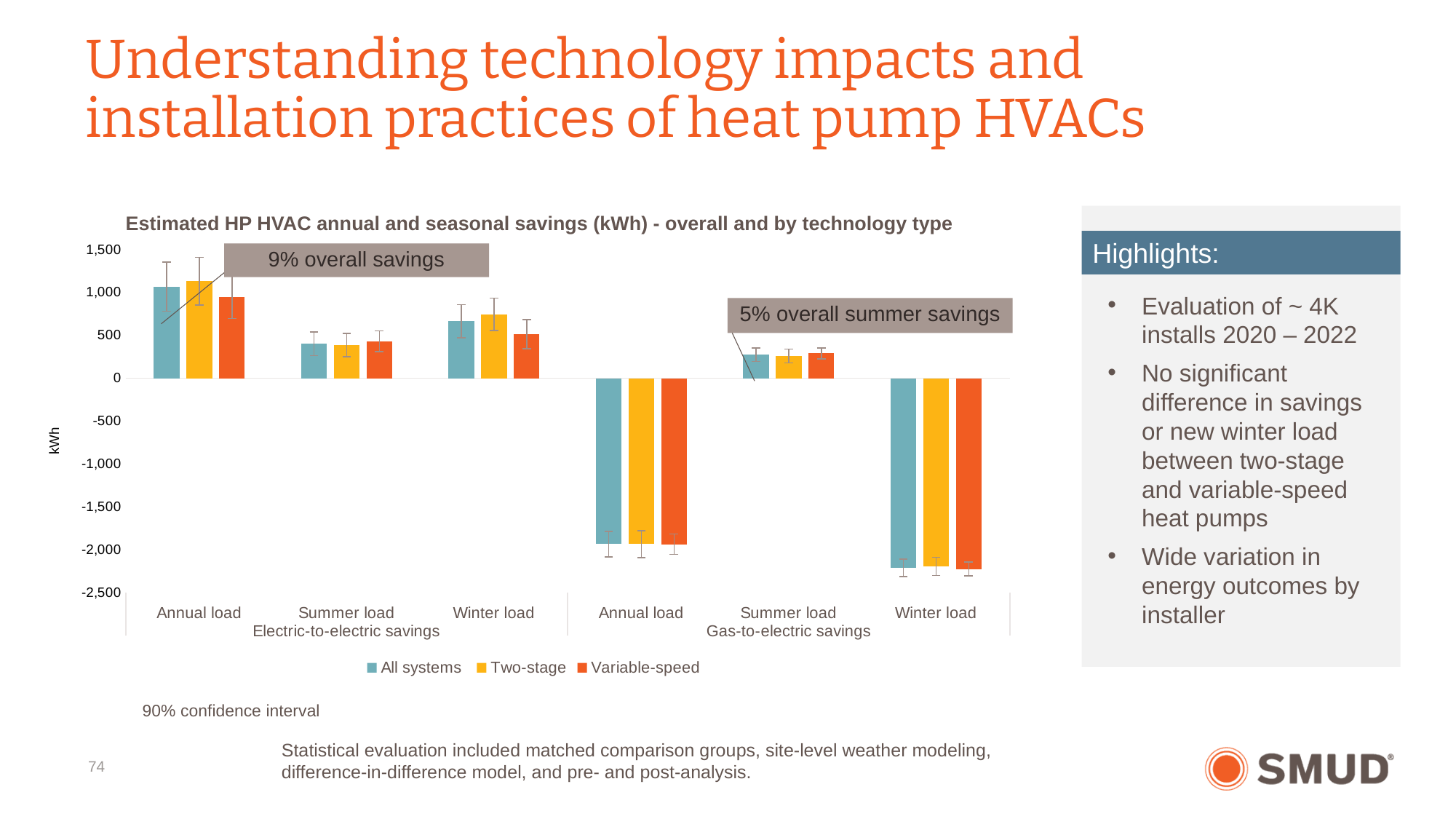

# Understanding technology impacts and installation practices of heat pump HVACs

Evaluation of ~ 4K installs 2020 – 2022
No significant difference in savings or new winter load between two-stage and variable-speed heat pumps
Wide variation in energy outcomes by installer
Estimated HP HVAC annual and seasonal savings (kWh) - overall and by technology type

Highlights:

### Chart

| Category | All systems  | Two-stage | Variable-speed |
|---|---|---|---|
| Annual load | 1067.7119576057064 | 1131.248895689063 | 946.9062995458715 |
| Summer load | 401.76952087910183 | 385.8808976218921 | 431.9792798972945 |
| Winter load | 665.9424367266049 | 745.3679980671712 | 514.9270196485772 |
| Annual load | -1932.7420984546043 | -1931.7754619817756 | -1933.5689000301006 |
| Summer load | 275.8036021878364 | 259.84905448576336 | 289.45014413737084 |
| Winter load | -2208.545700642438 | -2191.6245164675324 | -2223.019044167472 |
9% overall savings
5% overall summer savings
90% confidence interval
Statistical evaluation included matched comparison groups, site-level weather modeling, difference-in-difference model, and pre- and post-analysis.
74